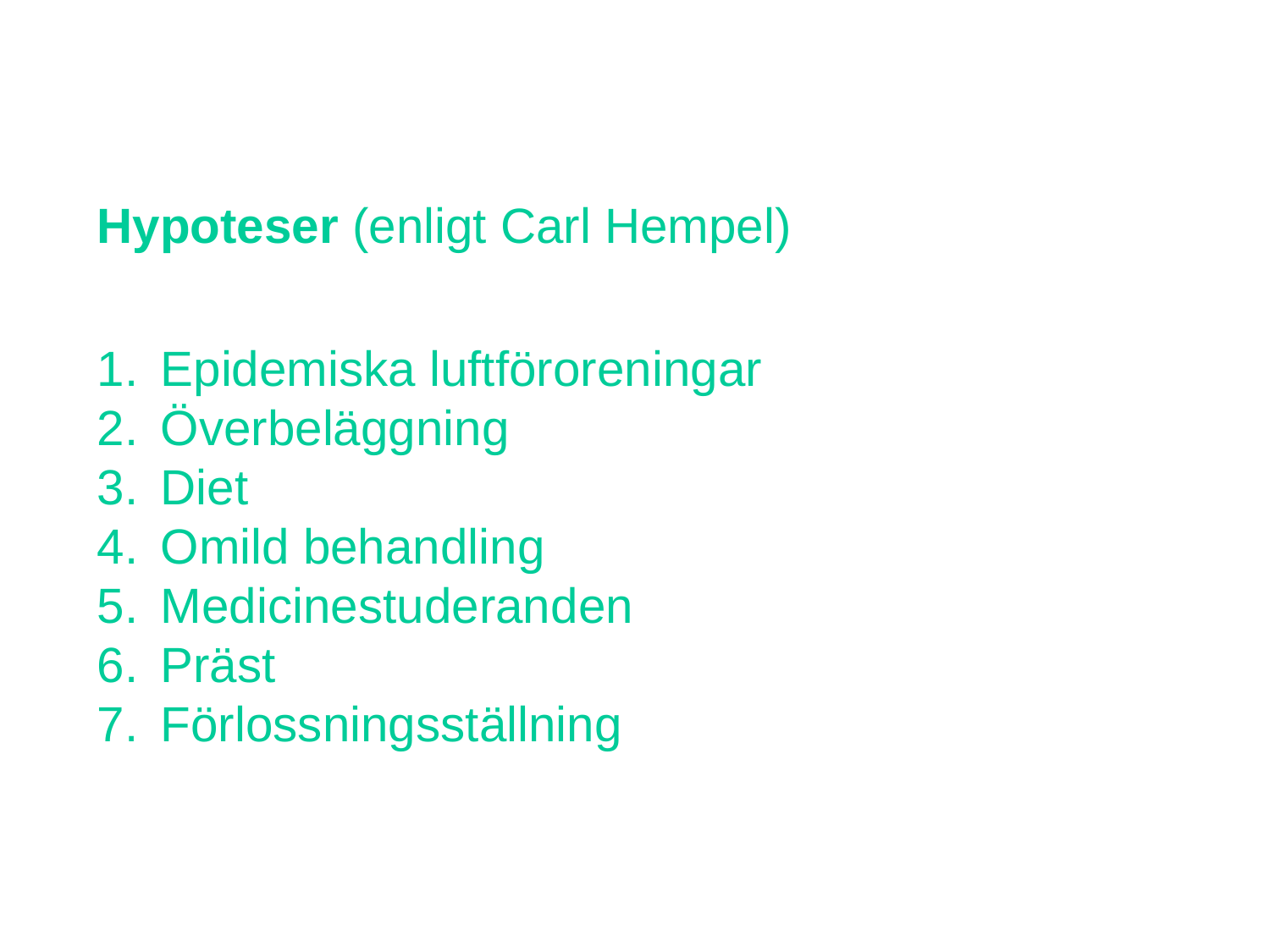

Hypoteser (enligt Carl Hempel)

Epidemiska luftföroreningar
Överbeläggning
Diet
Omild behandling
Medicinestuderanden
Präst
Förlossningsställning